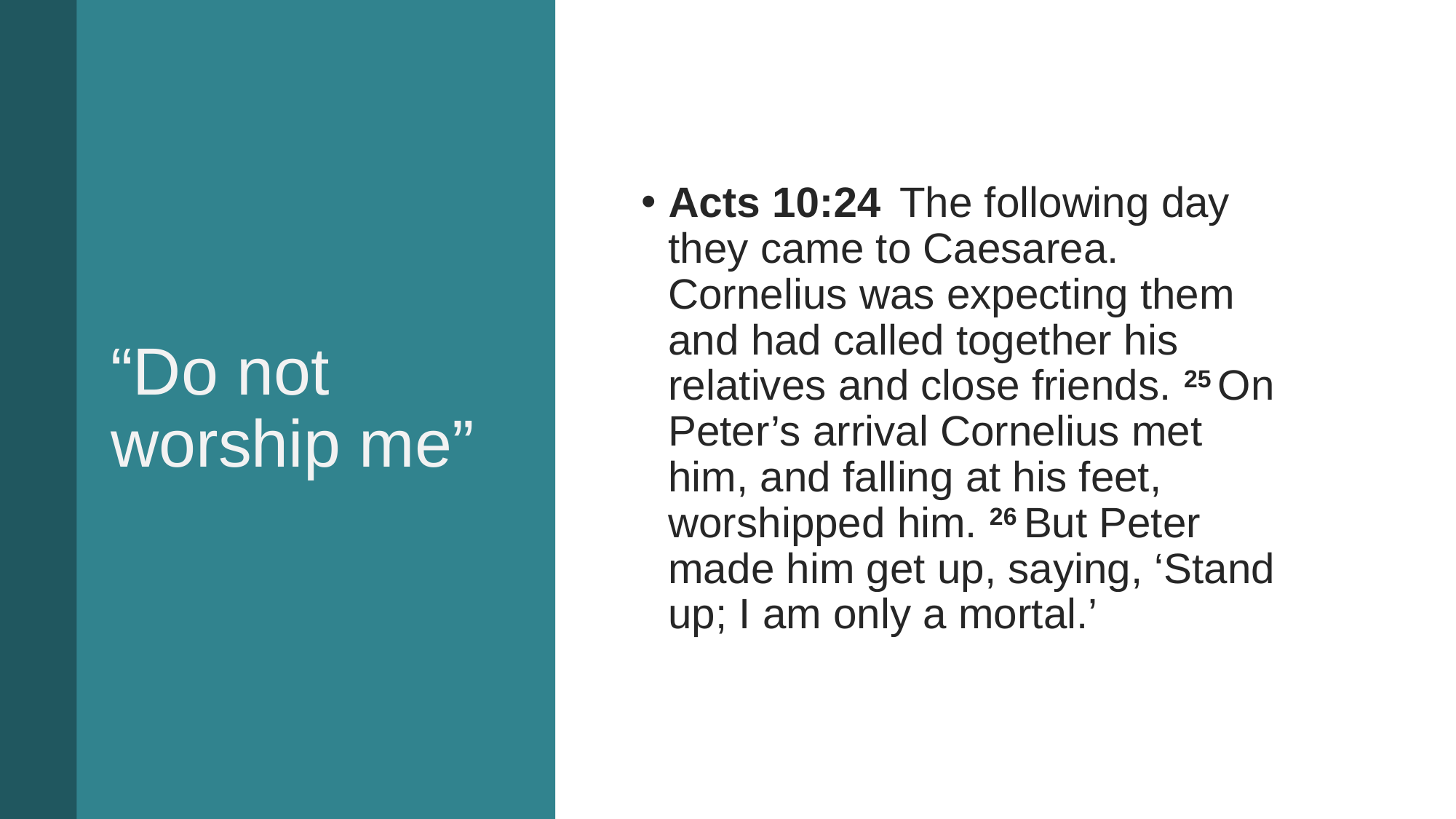

# “Do not worship me”
Acts 10:24  The following day they came to Caesarea. Cornelius was expecting them and had called together his relatives and close friends. 25 On Peter’s arrival Cornelius met him, and falling at his feet, worshipped him. 26 But Peter made him get up, saying, ‘Stand up; I am only a mortal.’